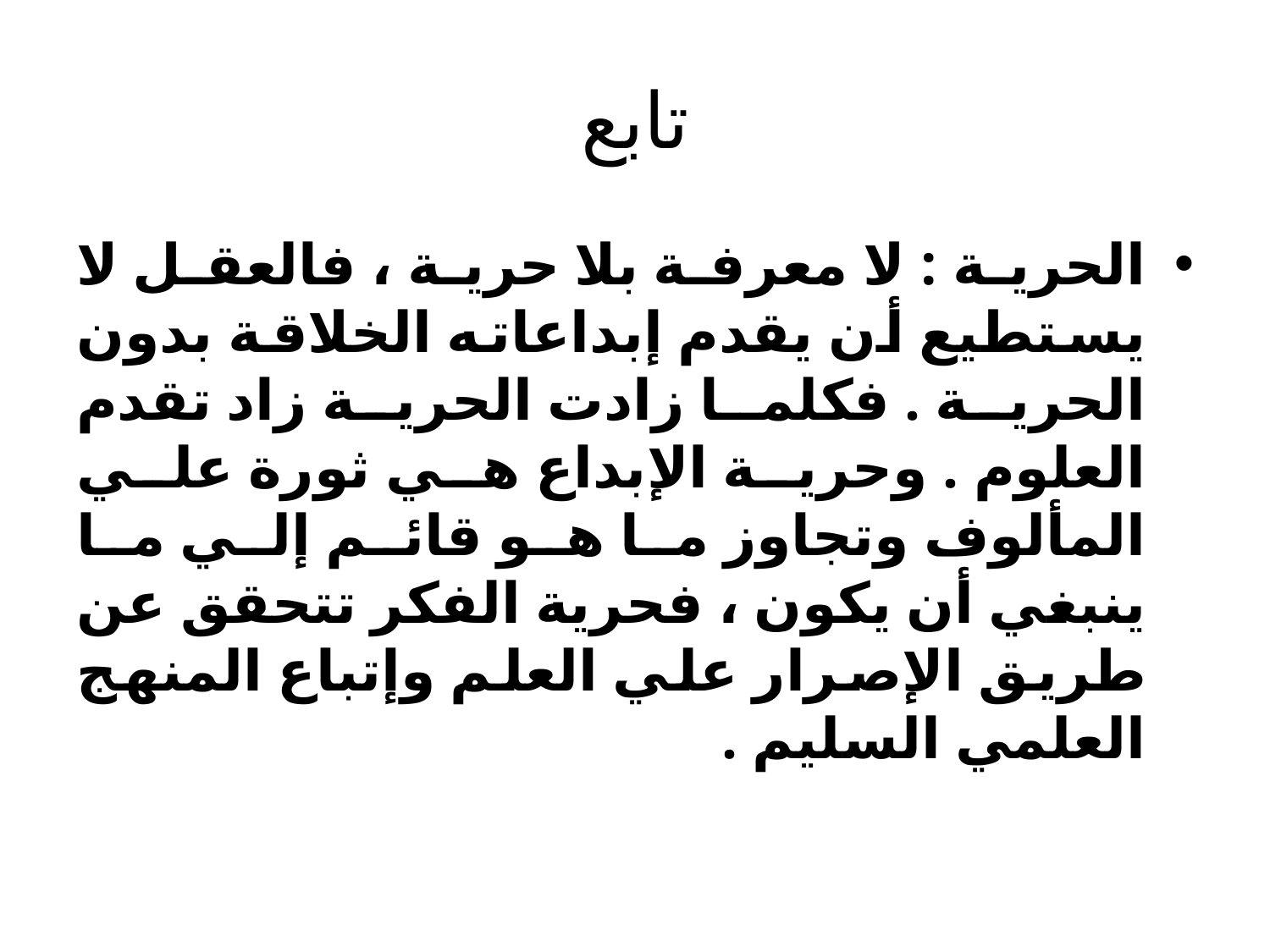

# تابع
الحرية : لا معرفة بلا حرية ، فالعقل لا يستطيع أن يقدم إبداعاته الخلاقة بدون الحرية . فكلما زادت الحرية زاد تقدم العلوم . وحرية الإبداع هي ثورة علي المألوف وتجاوز ما هو قائم إلي ما ينبغي أن يكون ، فحرية الفكر تتحقق عن طريق الإصرار علي العلم وإتباع المنهج العلمي السليم .